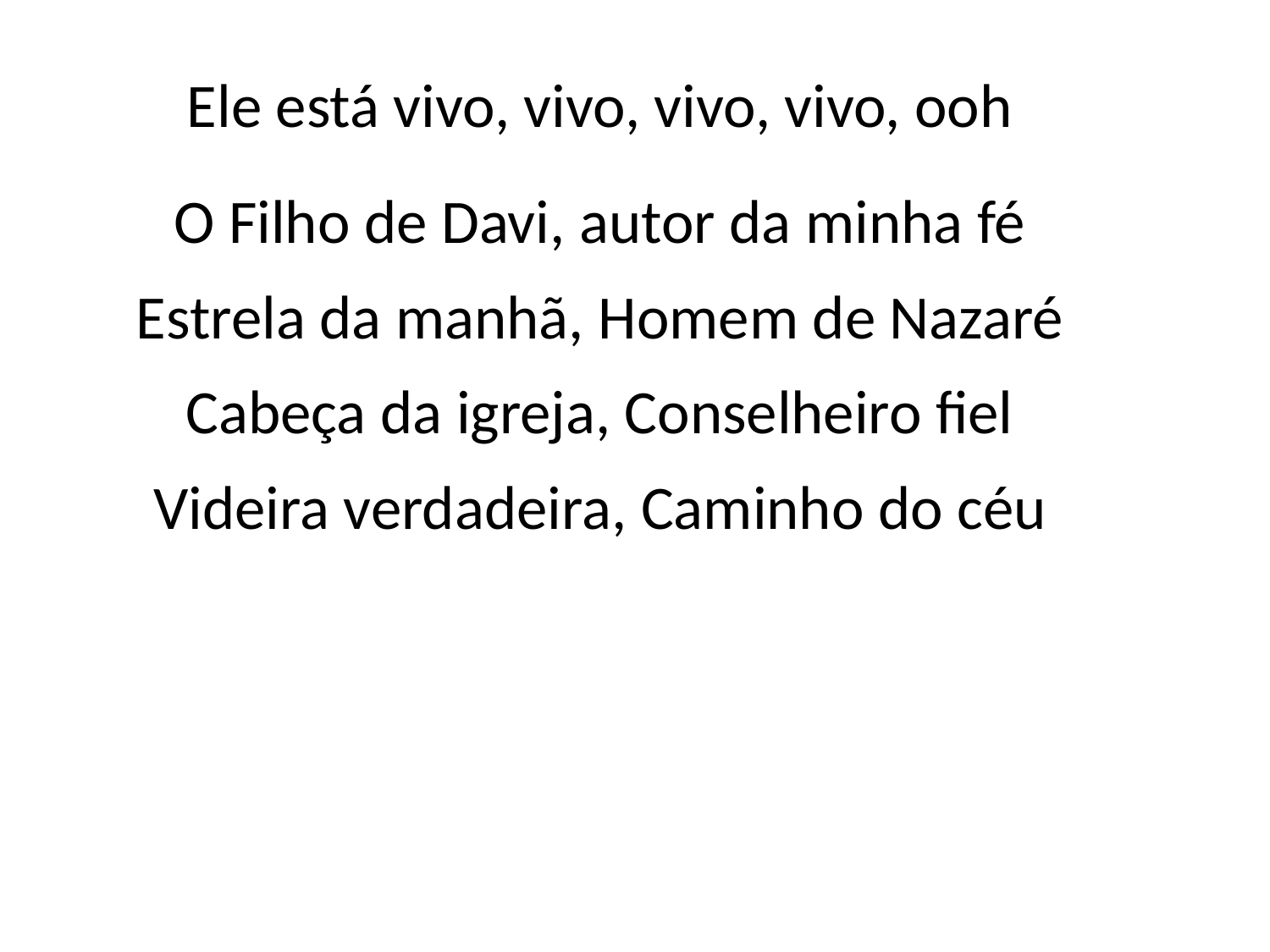

Ele está vivo, vivo, vivo, vivo, ooh

O Filho de Davi, autor da minha fé

Estrela da manhã, Homem de Nazaré

Cabeça da igreja, Conselheiro fiel

Videira verdadeira, Caminho do céu

#